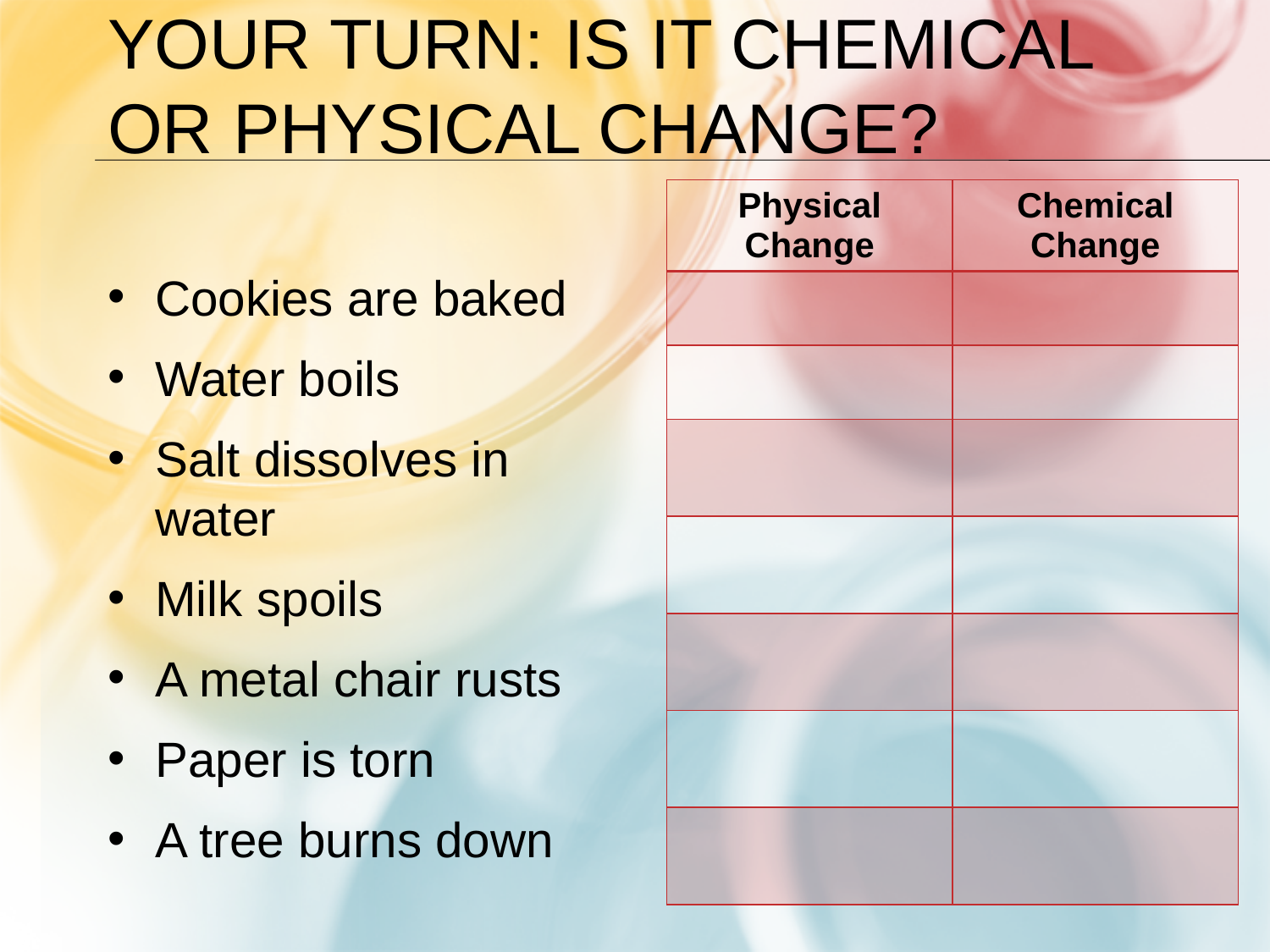

# Your Turn: Is It Chemical or Physical Change?
| Physical Change | Chemical Change |
| --- | --- |
|  |  |
|  |  |
|  |  |
|  |  |
|  |  |
|  |  |
|  |  |

Cookies are baked
Water boils
Salt dissolves in water
Milk spoils
A metal chair rusts
Paper is torn
A tree burns down